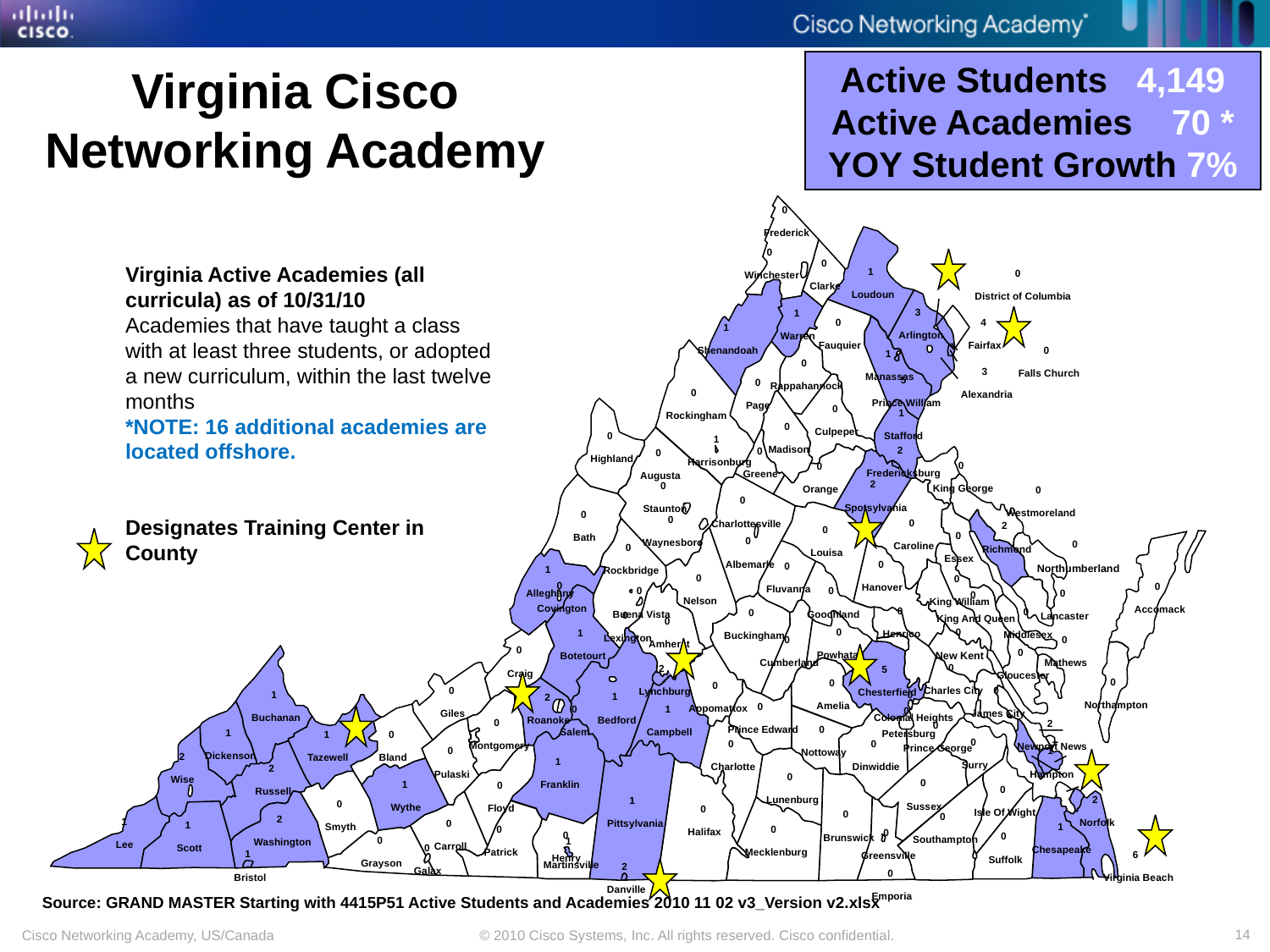

Virginia Cisco Networking Academy
Active Students   4,149
Active Academies    70 *
YOY Student Growth 7%

0
Frederick

0
Winchester

0
Clarke
1
Loudoun
0
District of Columbia

3
Arlington
1
Warren

0
Fauquier
4
Fairfax
1
Shenandoah

0
Falls Church

1
Manassas

0
Rappahannock

3
Alexandria
5
Prince William
0
Page

0
Rockingham

0
Culpeper

1
Stafford
0
Madison
0
Highland
1
Harrisonburg

2
Fredericksburg
0
Greene
0
Augusta

0
King George
0
Orange

2
Spotsylvania

0
Staunton

0
Westmoreland

0
Charlottesville
0
Bath

0
Waynesboro

0
Caroline
2
Richmond
0
Louisa

0
Essex

0
Albemarle

0
Northumberland

0
Rockbridge

0
Hanover
0
Fluvanna
1
Alleghany

0
Nelson
0
King William
0
Covington
0
Accomack

0
Buena Vista
0
Goochland
0
Lancaster

0
King And Queen

0
Henrico
0
Middlesex

0
Buckingham
0
Lexington

0
Amherst

0
Powhatan
0
New Kent
1
Botetourt

0
Cumberland

0
Mathews

0
Craig

0
Gloucester

0
Charles City
2
Lynchburg

5
Chesterfield

0
Northampton

0
Amelia

0
Appomattox

0
Giles
0
James City

1
Buchanan
0
Colonial Heights
1
Bedford
2
Roanoke

0
Prince Edward

0
Salem
1
Campbell

0
Petersburg

0
Montgomery
2
Newport News

0
Prince George

0
Nottoway

1
Dickenson
1
Tazewell
0
Bland

0
Surry

0
Dinwiddie
0
Charlotte

0
Pulaski
1
Hampton

2
Wise

1
Franklin

2
Russell

0
Lunenburg

0
Sussex

1
Wythe
0
Floyd

0
Isle Of Wight

2
Norfolk

1
Pittsylvania

0
Smyth

0
Halifax

0
Brunswick
0
Southampton
2
Washington
1
Lee
0
Carroll

1
Scott
1
Chesapeake

0
Patrick
0
Mecklenburg
0
Greensville
0
Henry
0
Suffolk

0
Grayson
1
Martinsville

0
Galax
1
Bristol
6
Virginia Beach

2
Danville

0
Emporia

Source: GRAND MASTER Starting with 4415P51 Active Students and Academies 2010 11 02 v3_Version v2.xlsx
Virginia Active Academies (all curricula) as of 10/31/10
Academies that have taught a class with at least three students, or adopted a new curriculum, within the last twelve months.
*NOTE: 16 additional academies are located offshore.

Designates Training Center in County